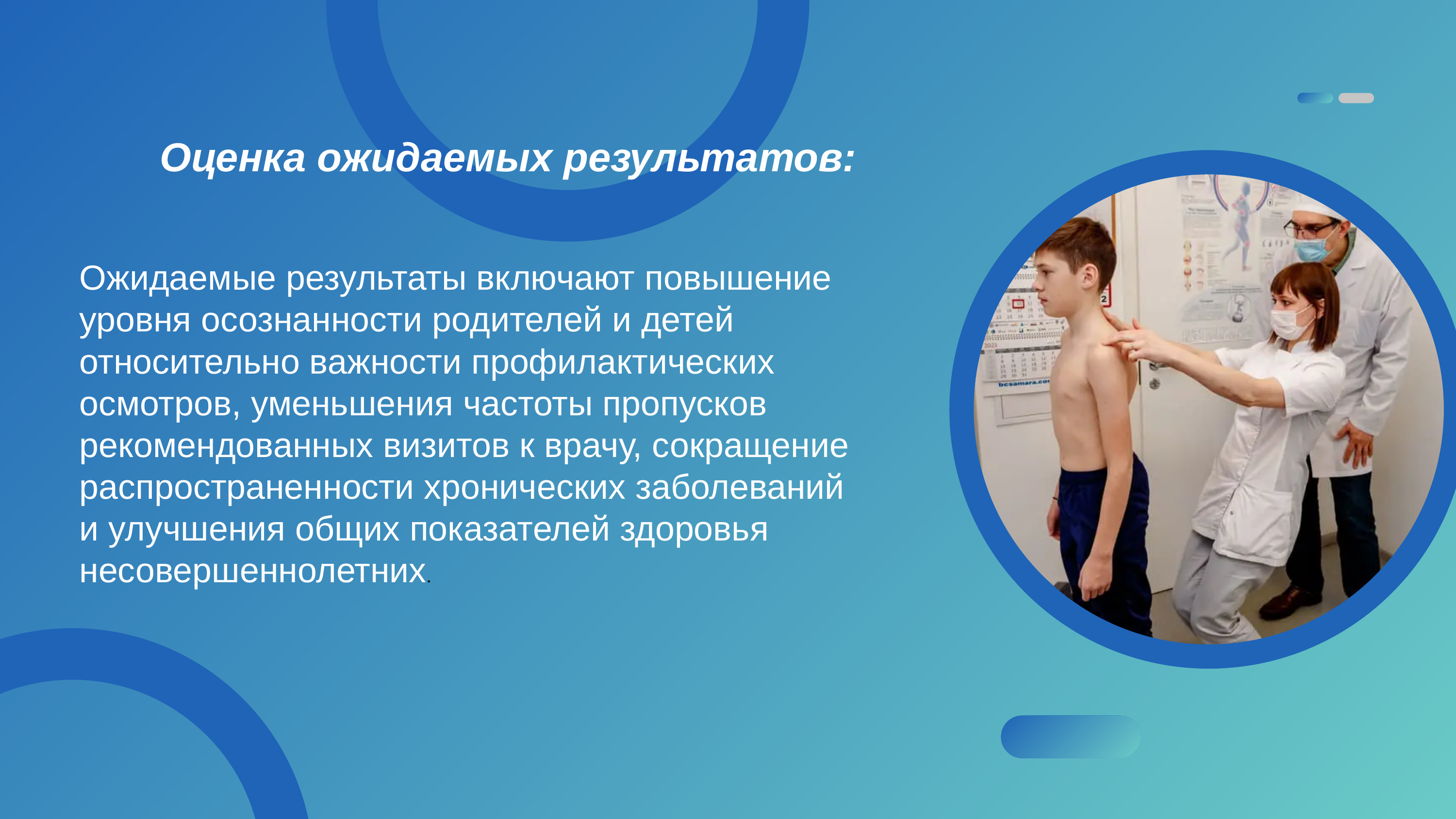

Оценка ожидаемых результатов:

Ожидаемые результаты включают повышение уровня осознанности родителей и детей относительно важности профилактических осмотров, уменьшения частоты пропусков рекомендованных визитов к врачу, сокращение распространенности хронических заболеваний и улучшения общих показателей здоровья несовершеннолетних.